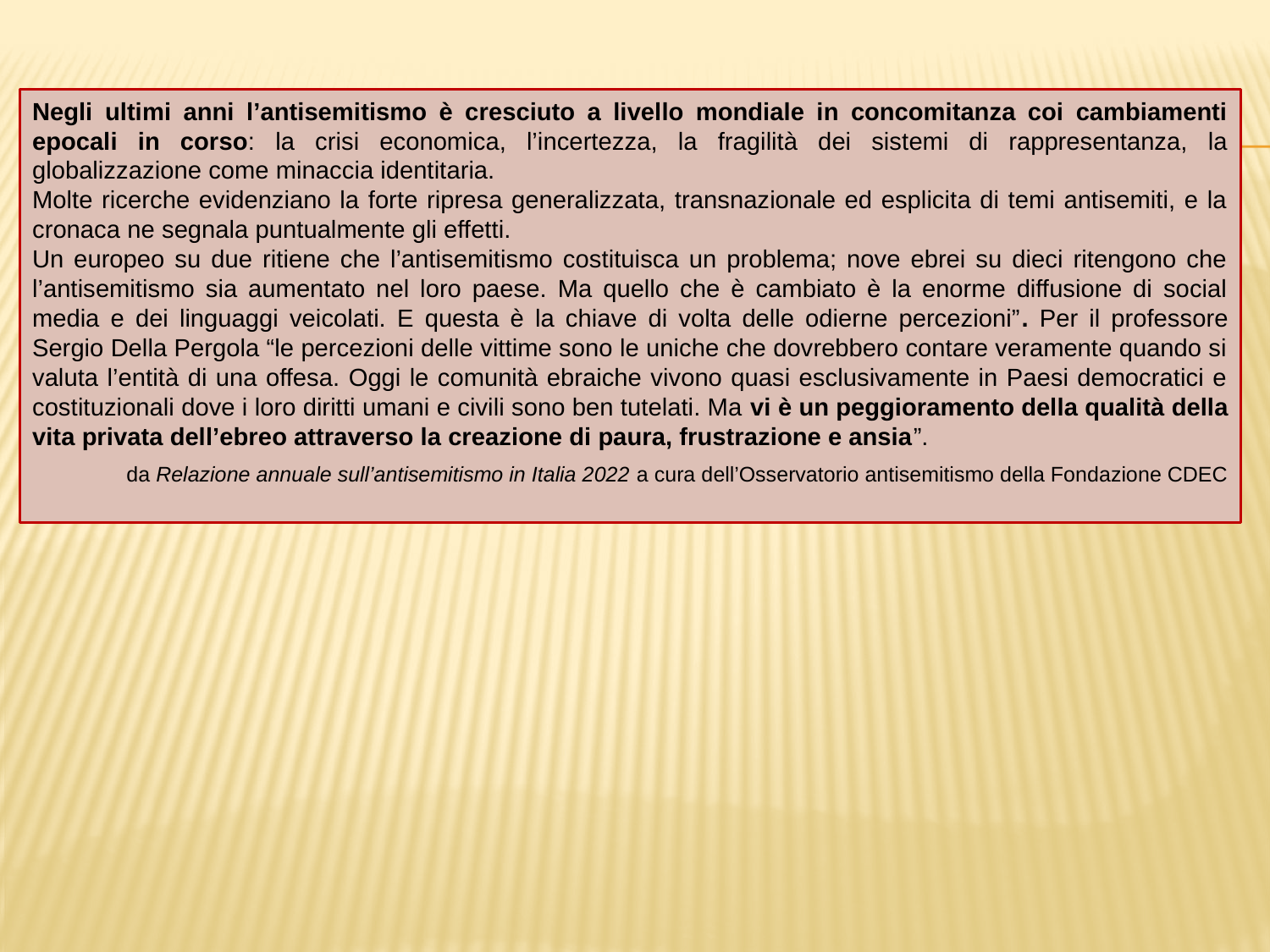

Negli ultimi anni l’antisemitismo è cresciuto a livello mondiale in concomitanza coi cambiamenti epocali in corso: la crisi economica, l’incertezza, la fragilità dei sistemi di rappresentanza, la globalizzazione come minaccia identitaria.
Molte ricerche evidenziano la forte ripresa generalizzata, transnazionale ed esplicita di temi antisemiti, e la cronaca ne segnala puntualmente gli effetti.
Un europeo su due ritiene che l’antisemitismo costituisca un problema; nove ebrei su dieci ritengono che l’antisemitismo sia aumentato nel loro paese. Ma quello che è cambiato è la enorme diffusione di social media e dei linguaggi veicolati. E questa è la chiave di volta delle odierne percezioni”. Per il professore Sergio Della Pergola “le percezioni delle vittime sono le uniche che dovrebbero contare veramente quando si valuta l’entità di una offesa. Oggi le comunità ebraiche vivono quasi esclusivamente in Paesi democratici e costituzionali dove i loro diritti umani e civili sono ben tutelati. Ma vi è un peggioramento della qualità della vita privata dell’ebreo attraverso la creazione di paura, frustrazione e ansia”.
da Relazione annuale sull’antisemitismo in Italia 2022 a cura dell’Osservatorio antisemitismo della Fondazione CDEC